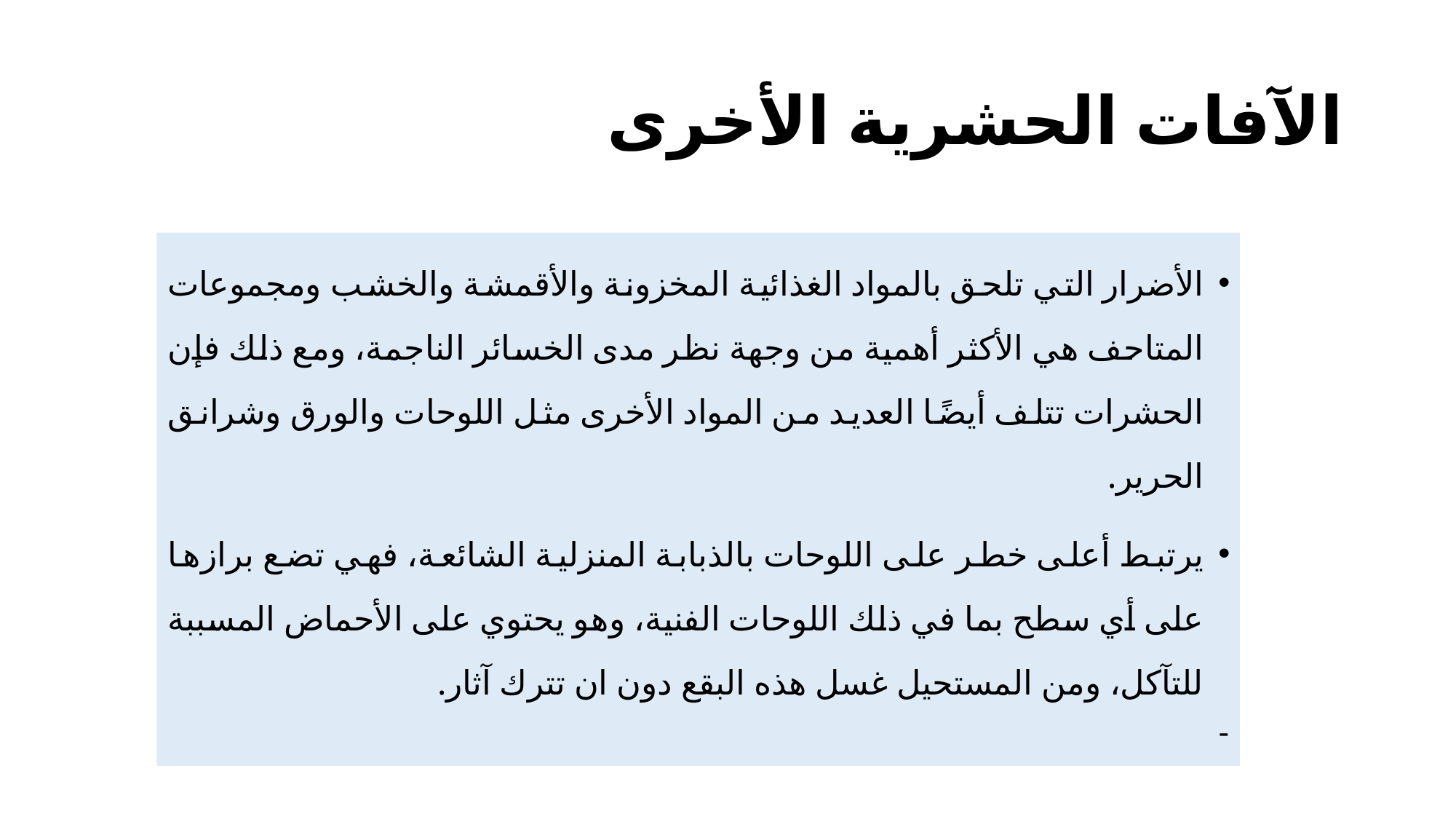

# الآفات الحشرية الأخرى
الأضرار التي تلحق بالمواد الغذائية المخزونة والأقمشة والخشب ومجموعات المتاحف هي الأكثر أهمية من وجهة نظر مدى الخسائر الناجمة، ومع ذلك فإن الحشرات تتلف أيضًا العديد من المواد الأخرى مثل اللوحات والورق وشرانق الحرير.
يرتبط أعلى خطر على اللوحات بالذبابة المنزلية الشائعة، فهي تضع برازها على أي سطح بما في ذلك اللوحات الفنية، وهو يحتوي على الأحماض المسببة للتآكل، ومن المستحيل غسل هذه البقع دون ان تترك آثار.
-